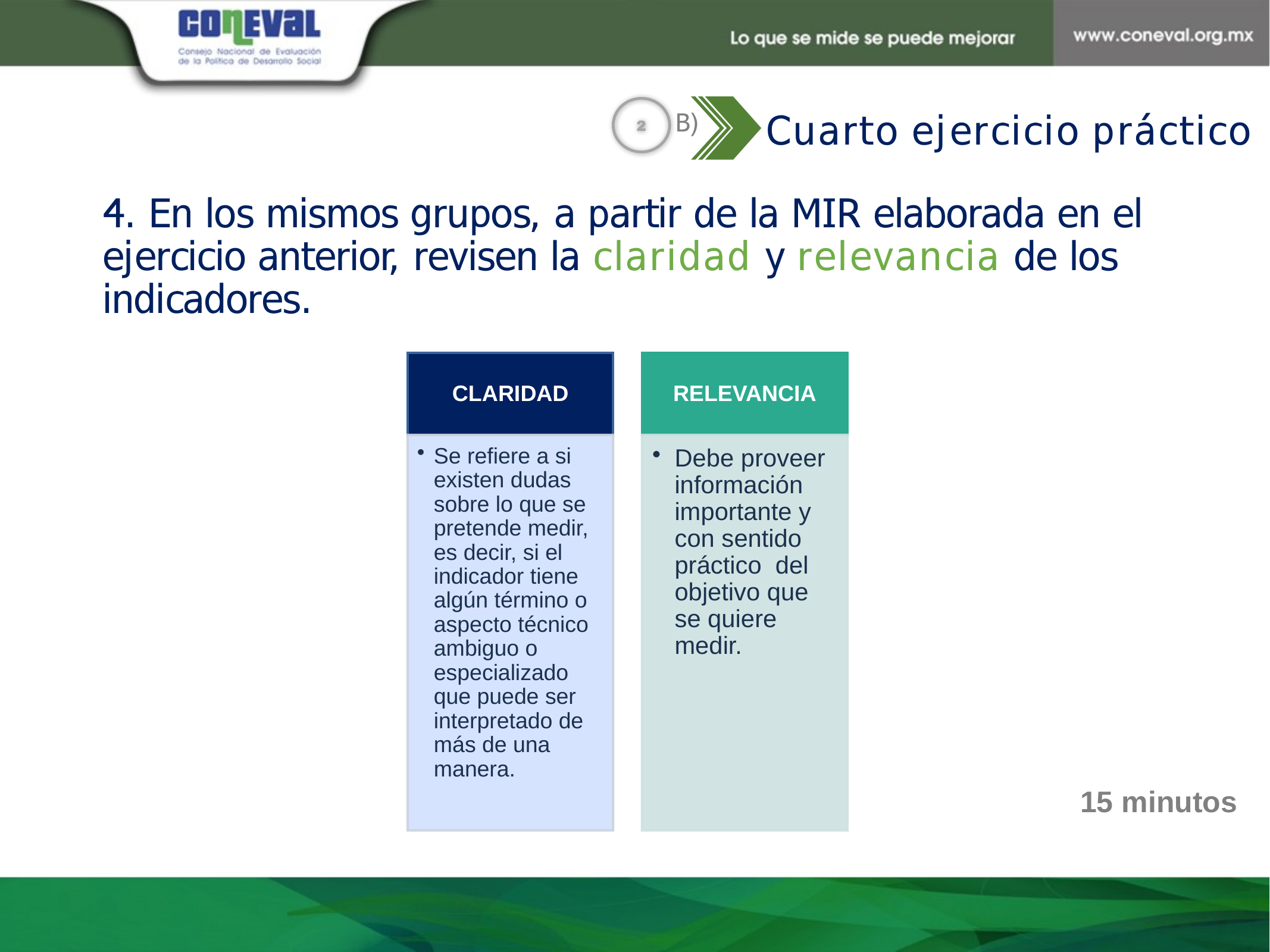

Cuarto ejercicio práctico

2
B)
# 4. En los mismos grupos, a partir de la MIR elaborada en el ejercicio anterior, revisen la claridad y relevancia de los indicadores.

CLARIDAD

RELEVANCIA

Se refiere a si existen dudas sobre lo que se pretende medir, es decir, si el indicador tiene algún término o aspecto técnico ambiguo o especializado que puede ser interpretado de más de una manera.

Debe proveer información importante y con sentido práctico  del objetivo que se quiere medir.
15 minutos